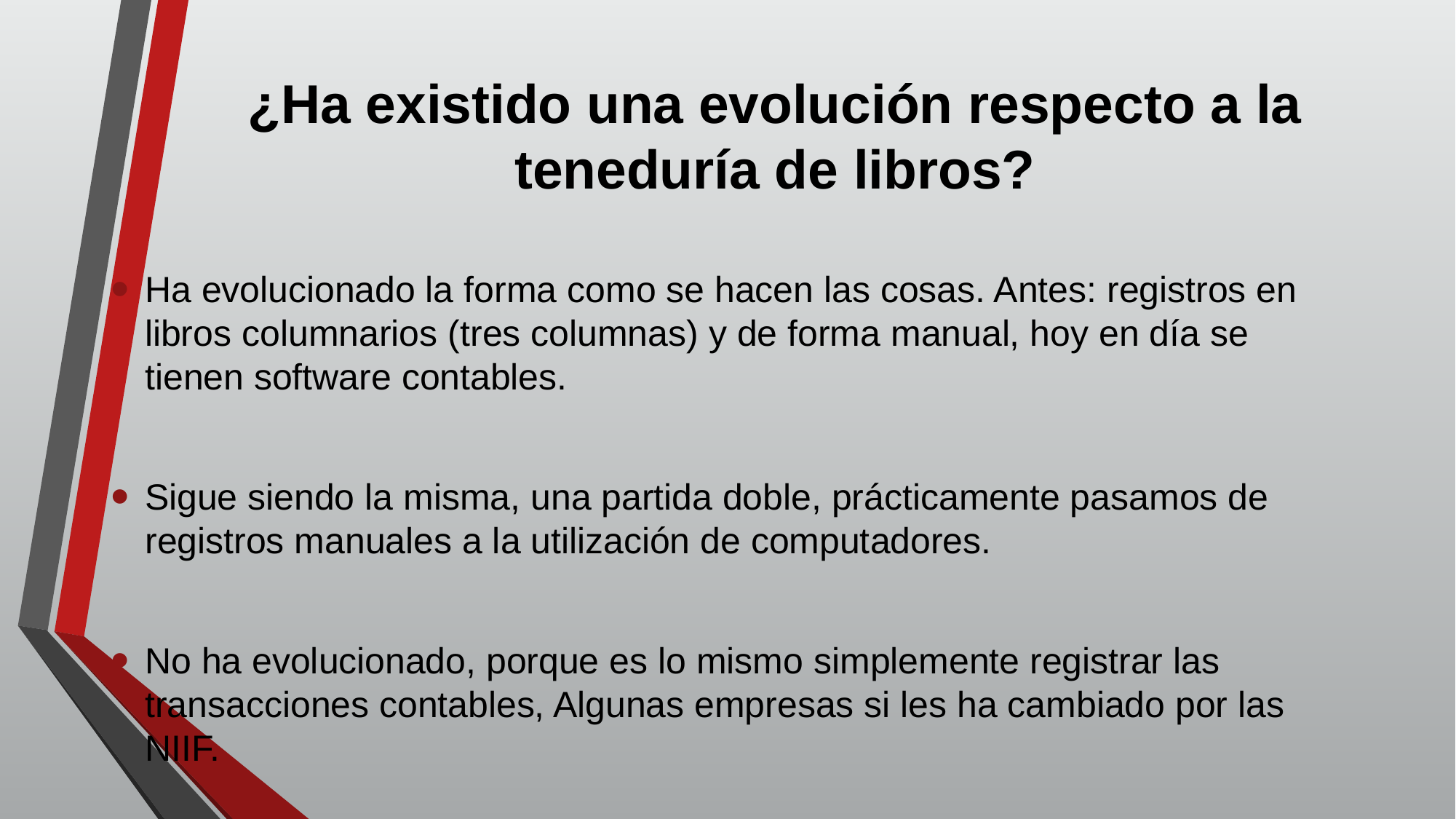

# ¿Ha existido una evolución respecto a la teneduría de libros?
Ha evolucionado la forma como se hacen las cosas. Antes: registros en libros columnarios (tres columnas) y de forma manual, hoy en día se tienen software contables.

Sigue siendo la misma, una partida doble, prácticamente pasamos de registros manuales a la utilización de computadores.

No ha evolucionado, porque es lo mismo simplemente registrar las transacciones contables, Algunas empresas si les ha cambiado por las NIIF.